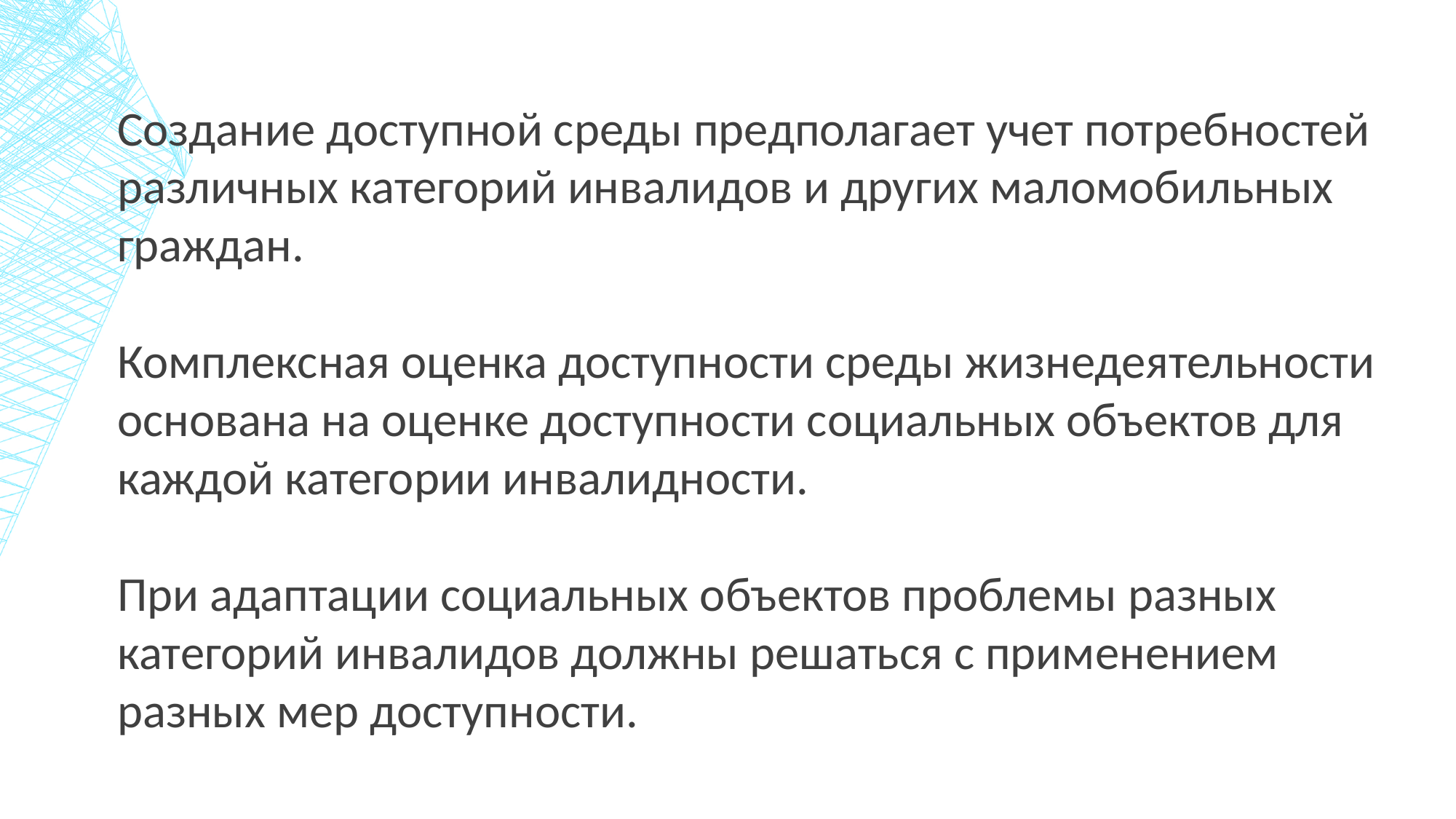

Создание доступной среды предполагает учет потребностей различных категорий инвалидов и других маломобильных граждан.

Комплексная оценка доступности среды жизнедеятельности основана на оценке доступности социальных объектов для каждой категории инвалидности.

При адаптации социальных объектов проблемы разных категорий инвалидов должны решаться с применением разных мер доступности.